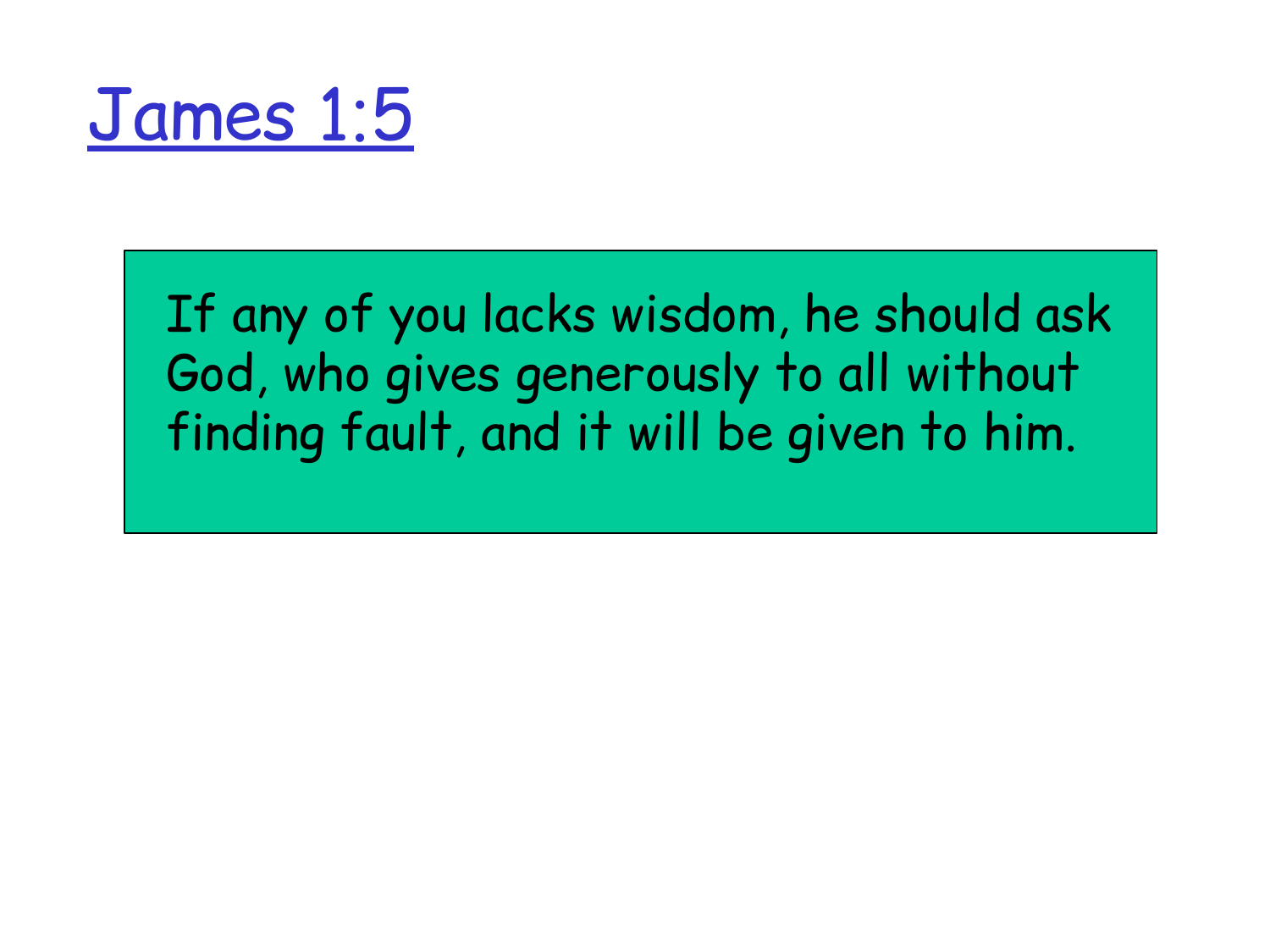

# James 1:5

If any of you lacks wisdom, he should ask God, who gives generously to all without finding fault, and it will be given to him.